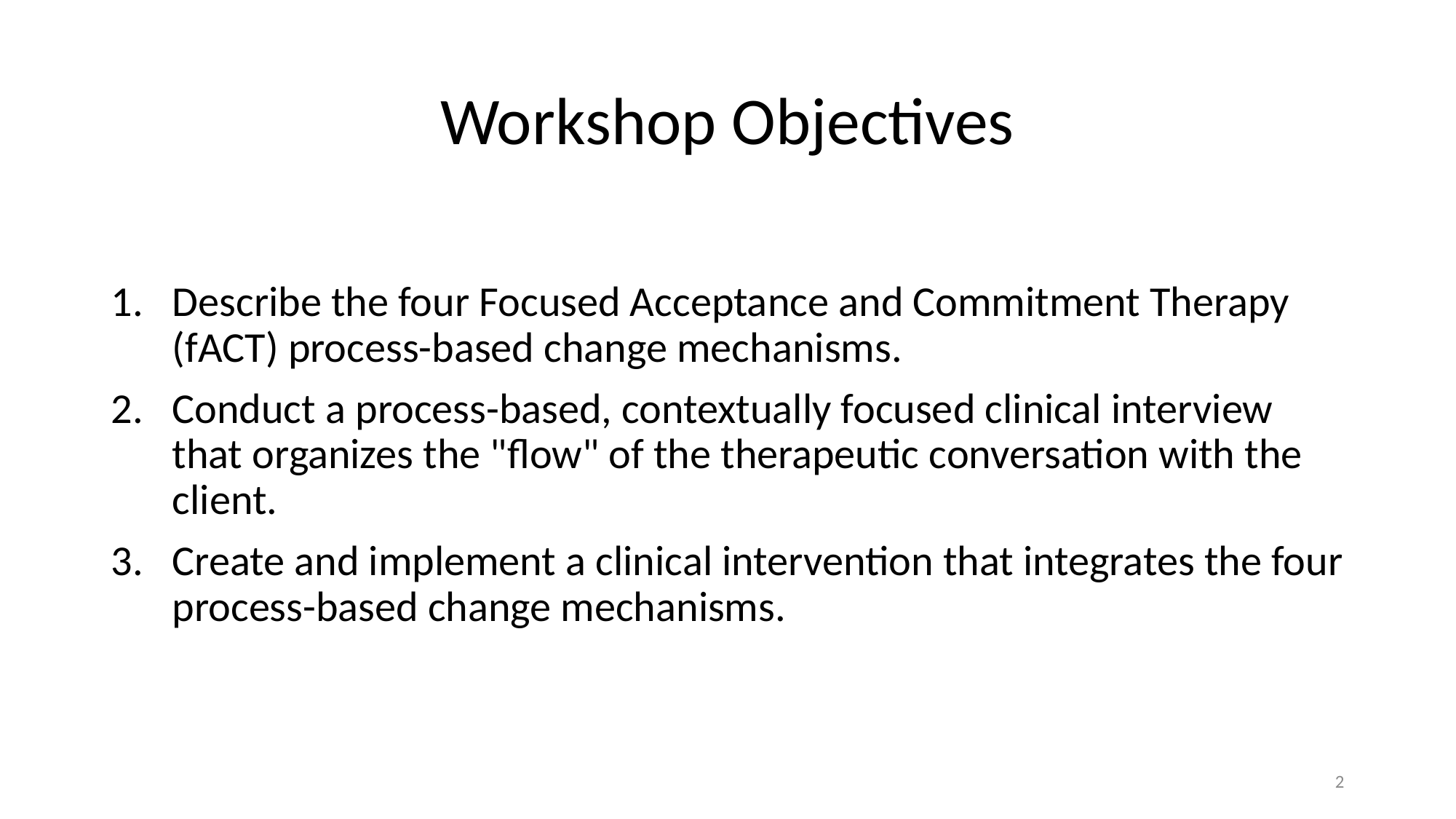

# Workshop Objectives
Describe the four Focused Acceptance and Commitment Therapy (fACT) process-based change mechanisms.
Conduct a process-based, contextually focused clinical interview that organizes the "flow" of the therapeutic conversation with the client.
Create and implement a clinical intervention that integrates the four process-based change mechanisms.

2